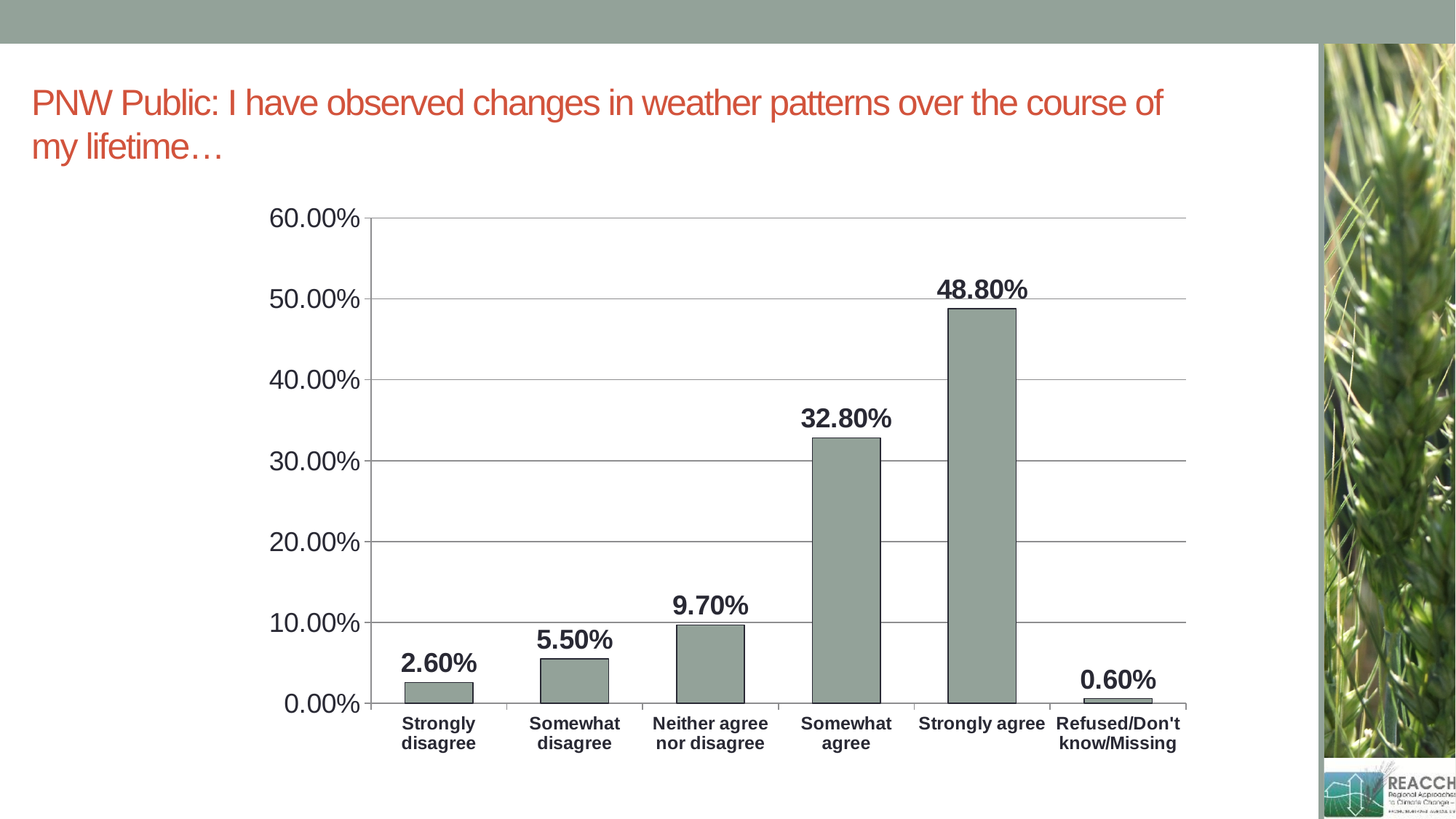

# PNW Public: I have observed changes in weather patterns over the course of my lifetime…

### Chart

| Category | Weighted Percent |
|---|---|
| Strongly disagree | 0.026 |
| Somewhat disagree | 0.055 |
| Neither agree nor disagree | 0.097 |
| Somewhat agree | 0.328 |
| Strongly agree | 0.488 |
| Refused/Don't know/Missing | 0.006 |